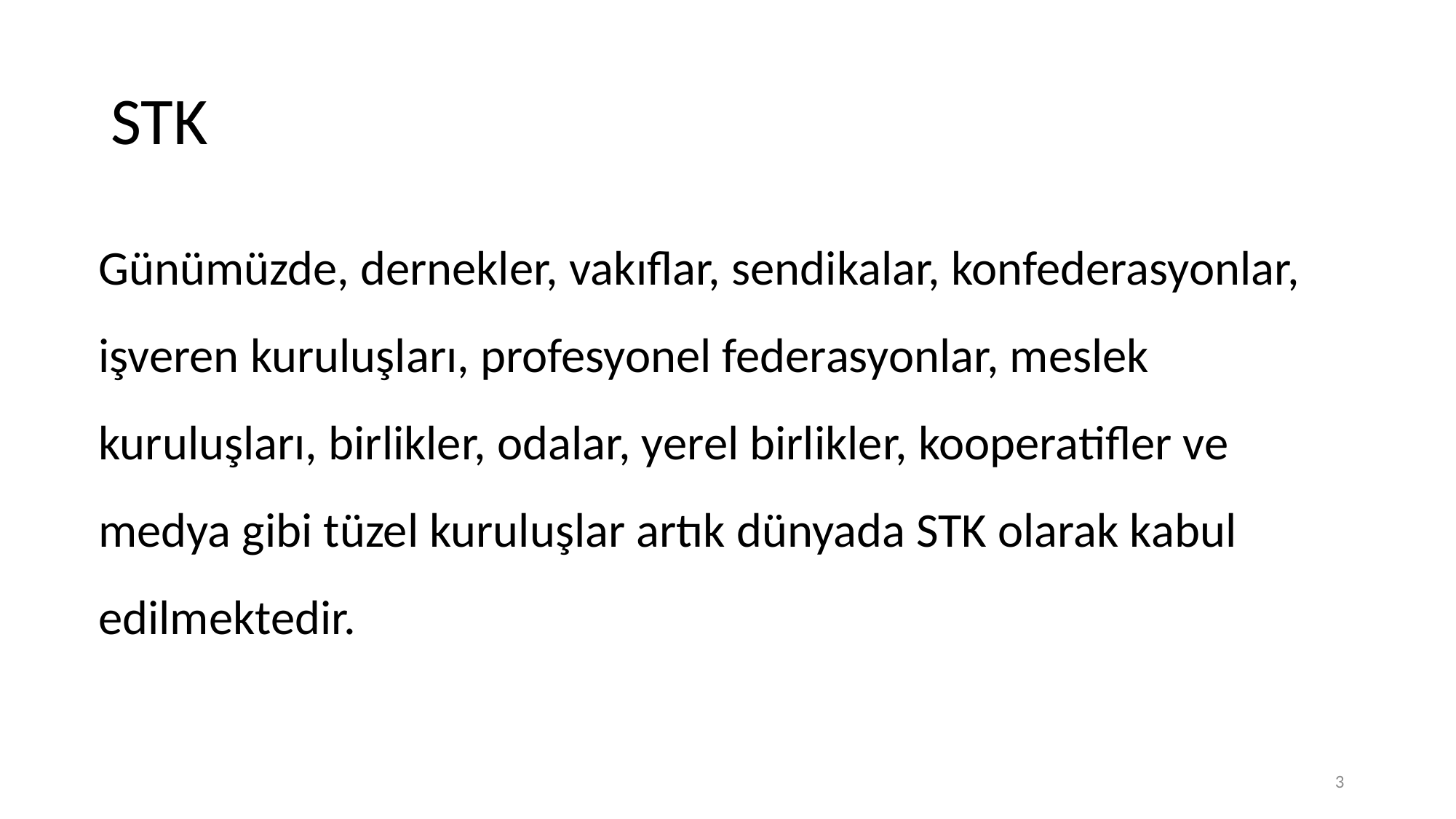

# STK
Günümüzde, dernekler, vakıflar, sendikalar, konfederasyonlar, işveren kuruluşları, profesyonel federasyonlar, meslek kuruluşları, birlikler, odalar, yerel birlikler, kooperatifler ve medya gibi tüzel kuruluşlar artık dünyada STK olarak kabul edilmektedir.

3